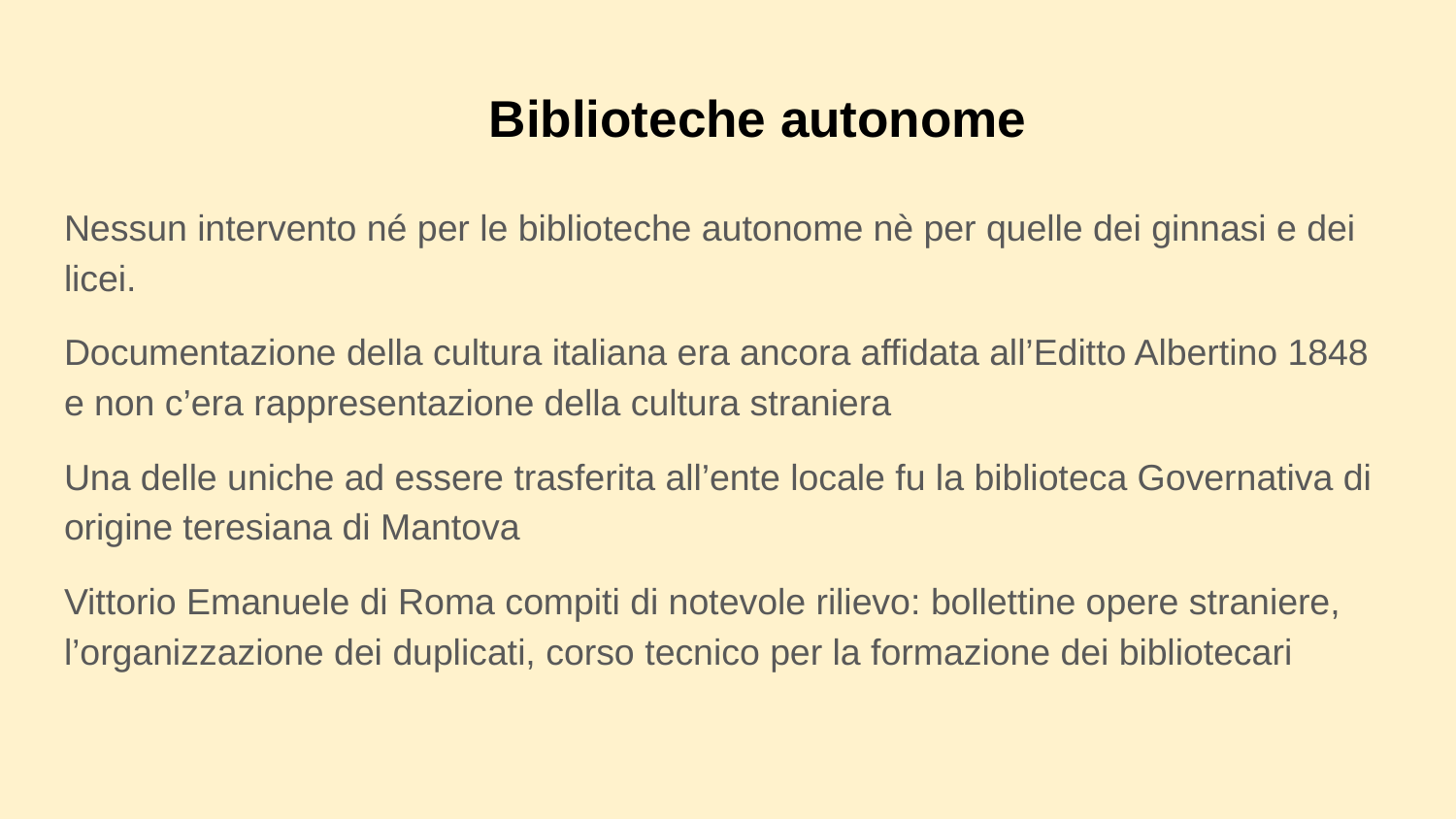

# Biblioteche autonome
Nessun intervento né per le biblioteche autonome nè per quelle dei ginnasi e dei licei.
Documentazione della cultura italiana era ancora affidata all’Editto Albertino 1848 e non c’era rappresentazione della cultura straniera
Una delle uniche ad essere trasferita all’ente locale fu la biblioteca Governativa di origine teresiana di Mantova
Vittorio Emanuele di Roma compiti di notevole rilievo: bollettine opere straniere, l’organizzazione dei duplicati, corso tecnico per la formazione dei bibliotecari